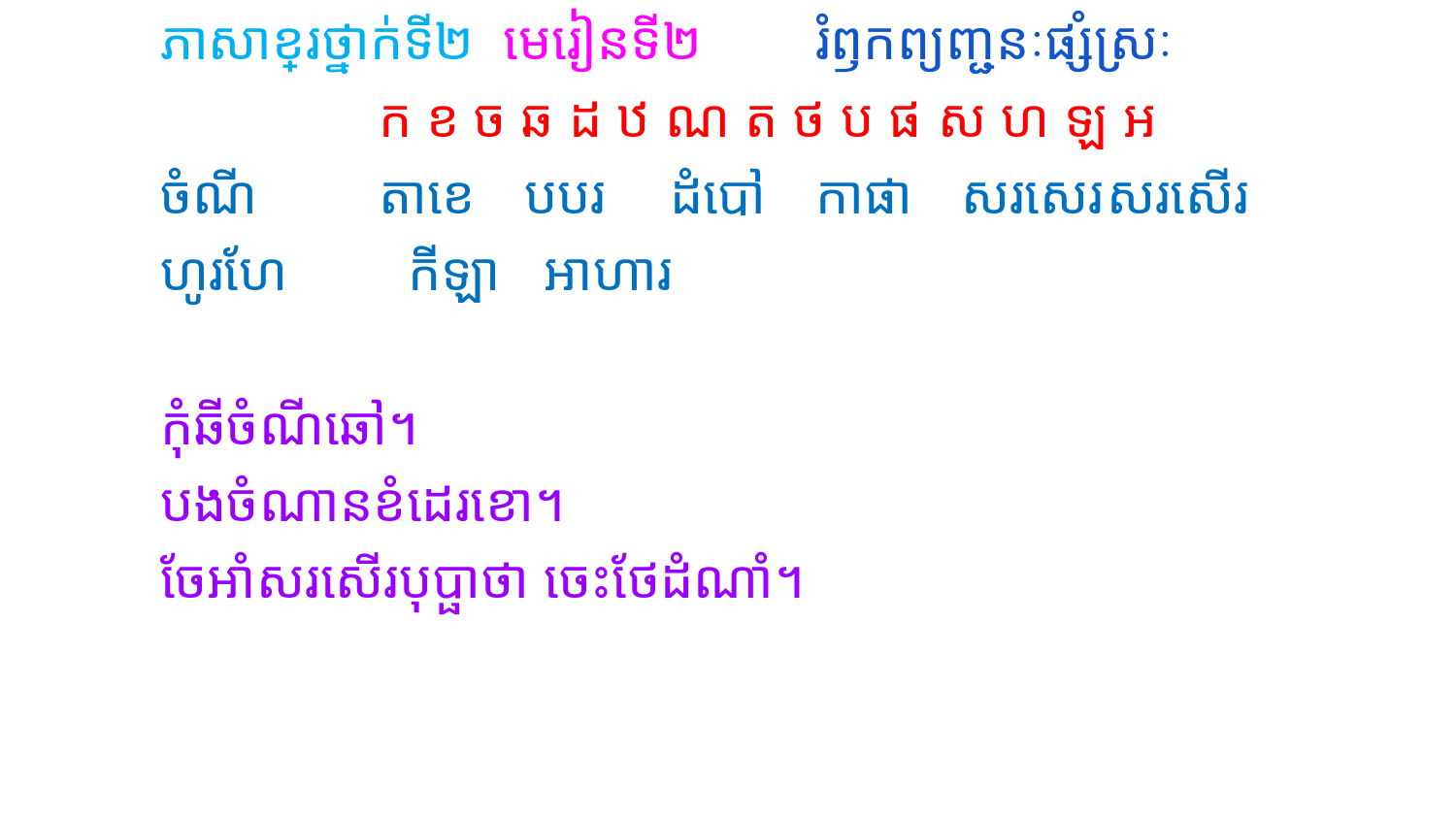

ភាសាខ្មែរថ្នាក់ទី២  មេរៀនទី២	រំឭកព្យញ្ជនៈផ្សំស្រៈ
		ក ខ ច ឆ ដ ឋ ណ ត ថ ប ផ ស ហ ឡ អ
ចំណី	តាខេ	បបរ	ដំបៅ	កាផា	សរសេរ	សរសើរ
ហូរហែ	  កីឡា   អាហារ

កុំឆីចំណីឆៅ។
បងចំណានខំដេរខោ។
ចែអាំសរសើរបុប្ផាថា ចេះថែដំណាំ។